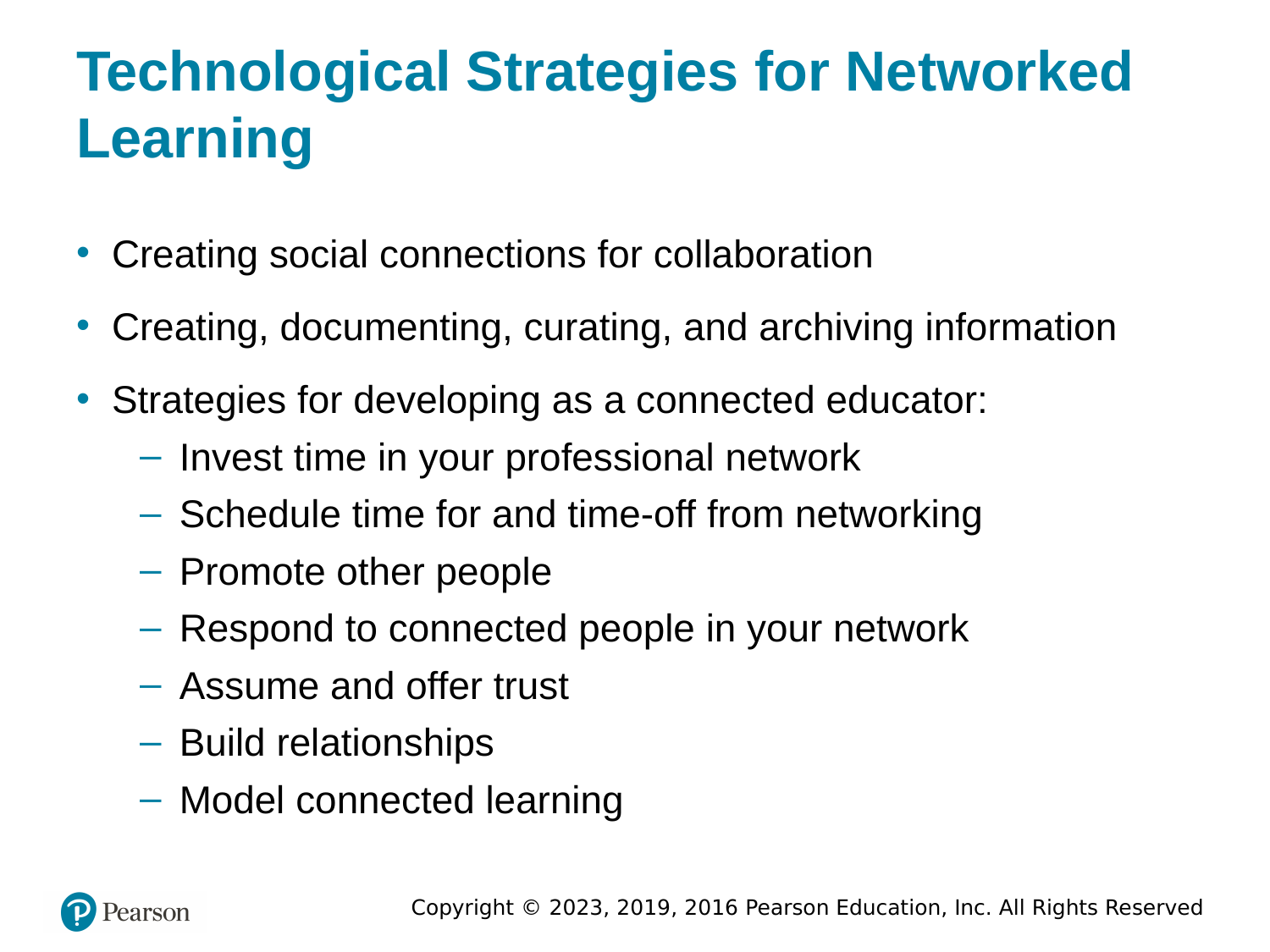

# Technological Strategies for Networked Learning
Creating social connections for collaboration
Creating, documenting, curating, and archiving information
Strategies for developing as a connected educator:
Invest time in your professional network​
Schedule time for and time-off from networking​
Promote other people​
Respond to connected people in your network​
Assume and offer trust​
Build relationships​
Model connected learning